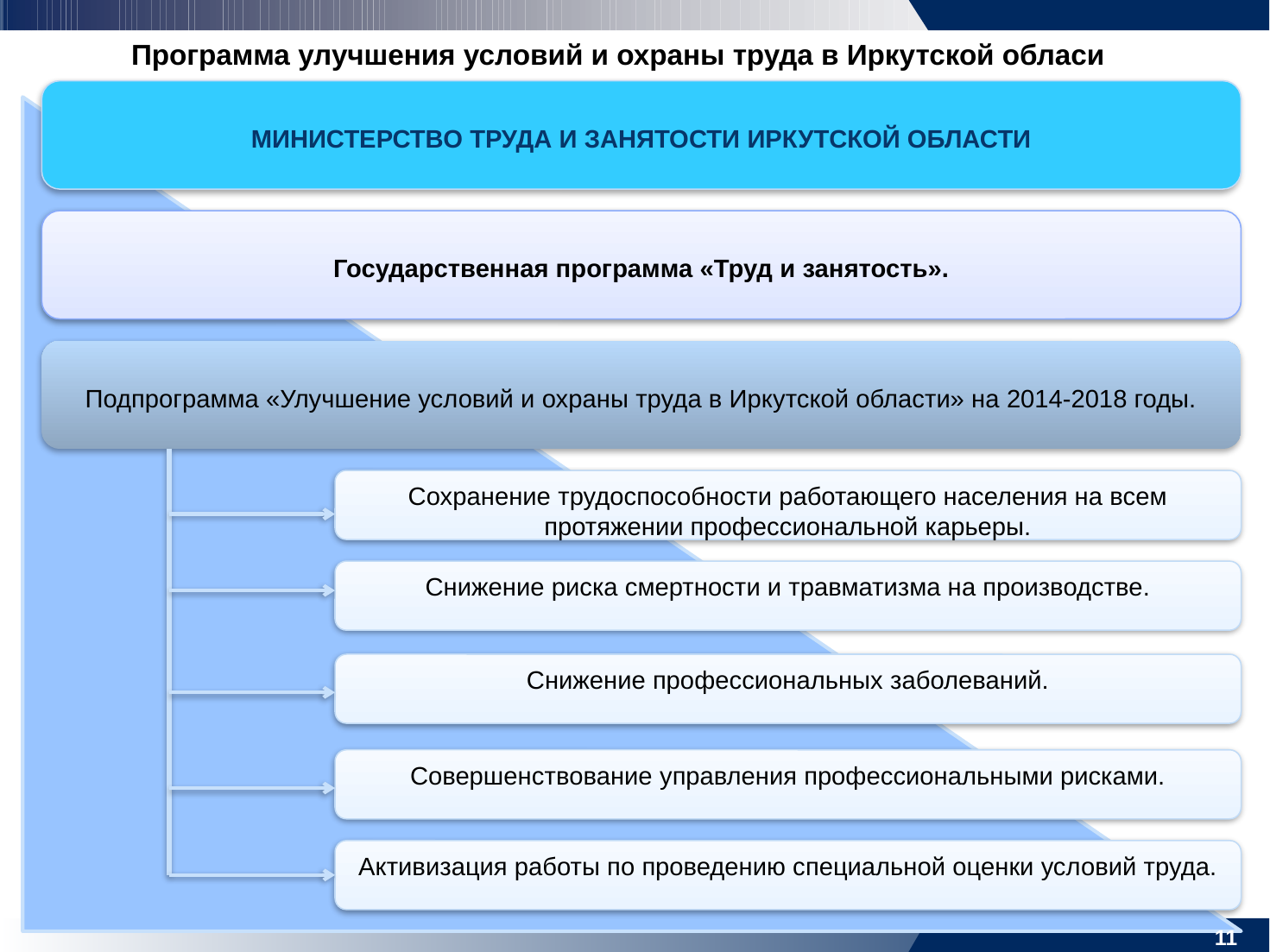

Программа улучшения условий и охраны труда в Иркутской обласи

МИНИСТЕРСТВО ТРУДА И ЗАНЯТОСТИ ИРКУТСКОЙ ОБЛАСТИ

Государственная программа «Труд и занятость».

Подпрограмма «Улучшение условий и охраны труда в Иркутской области» на 2014-2018 годы.
Сохранение трудоспособности работающего населения на всем протяжении профессиональной карьеры.

Снижение риска смертности и травматизма на производстве.
Снижение профессиональных заболеваний.
Совершенствование управления профессиональными рисками.
Активизация работы по проведению специальной оценки условий труда.
11